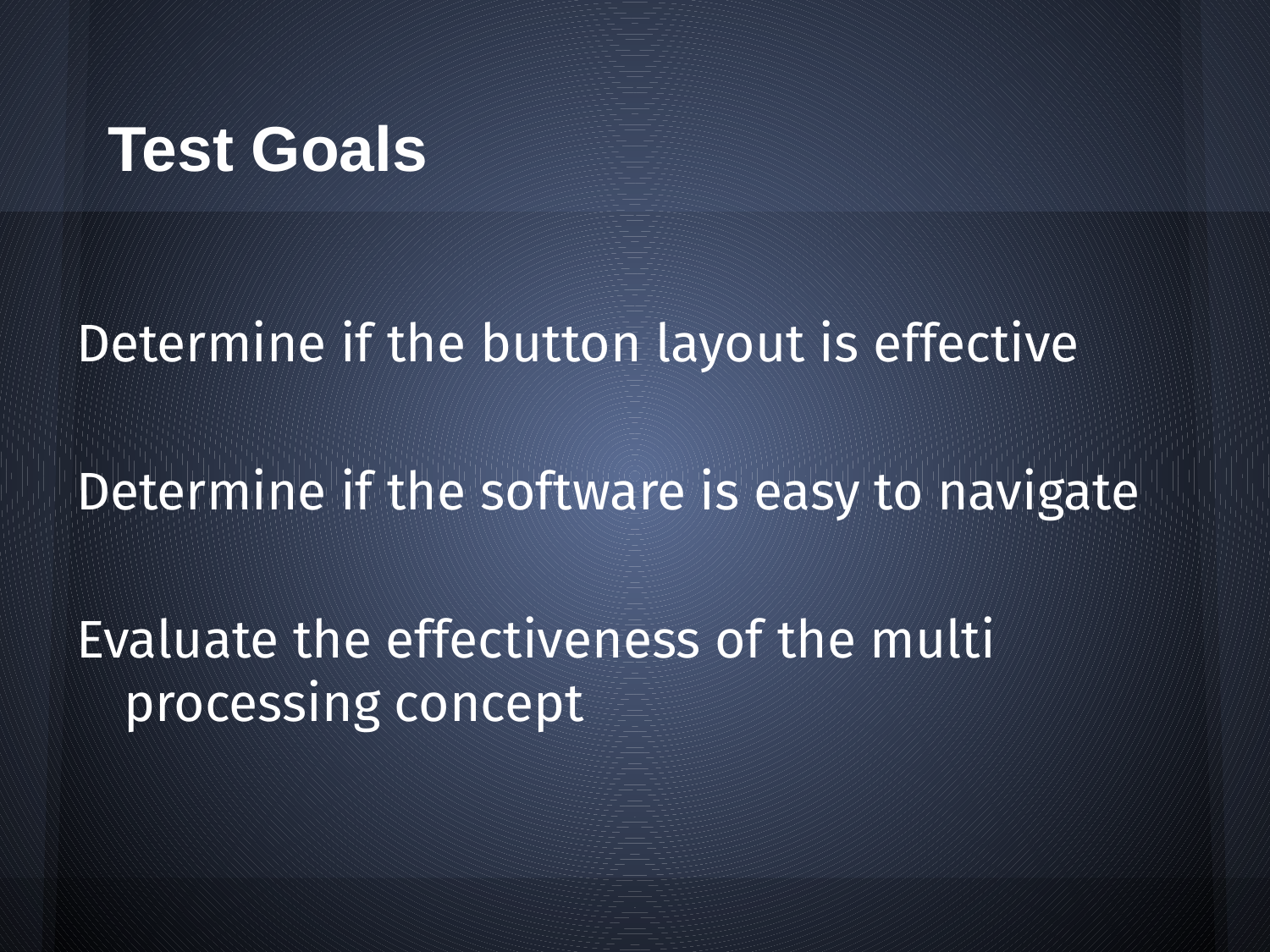

# Test Goals

Determine if the button layout is effective

Determine if the software is easy to navigate

Evaluate the effectiveness of the multi processing concept